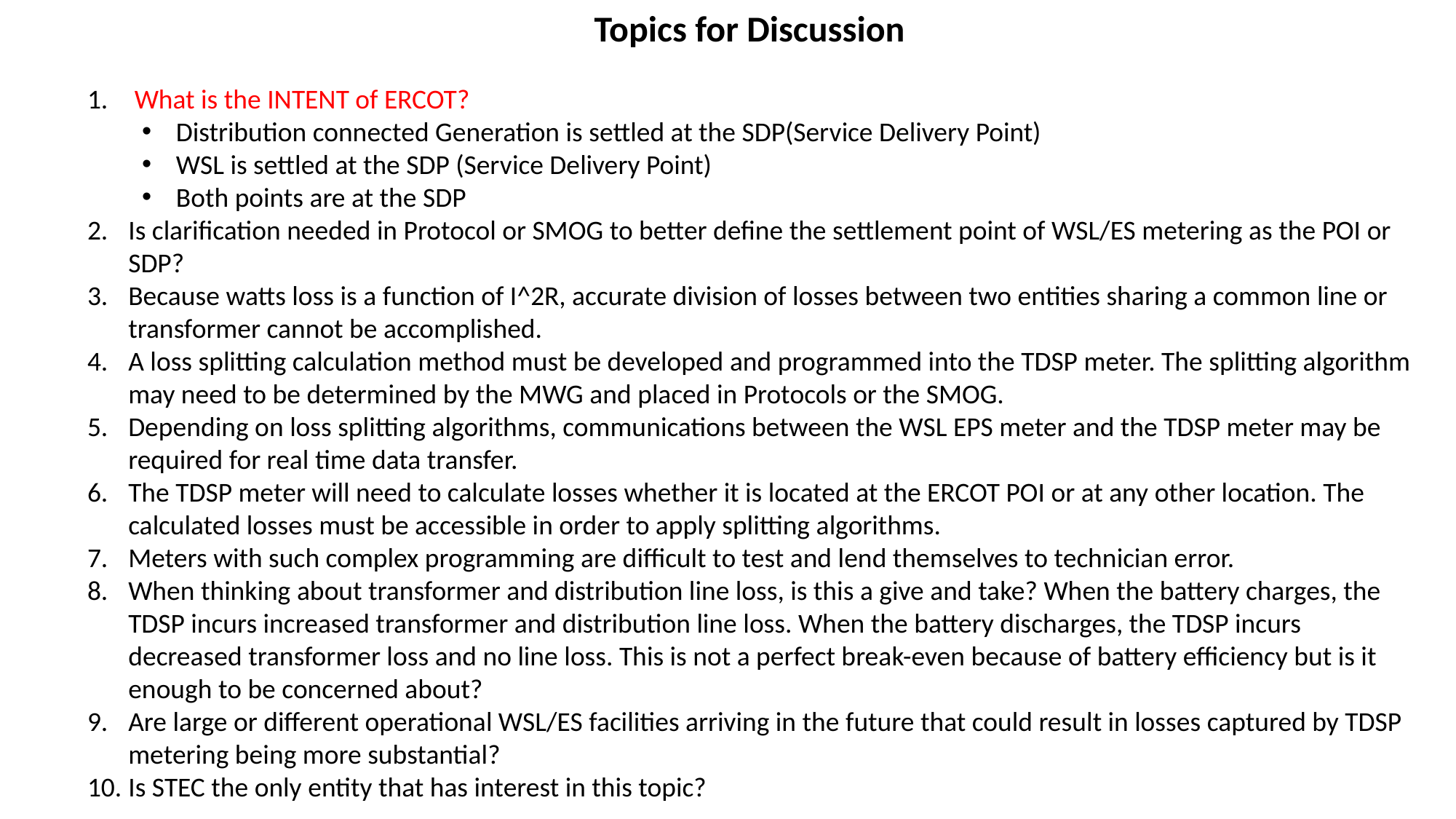

Topics for Discussion

 What is the INTENT of ERCOT?
Distribution connected Generation is settled at the SDP(Service Delivery Point)
WSL is settled at the SDP (Service Delivery Point)
Both points are at the SDP
Is clarification needed in Protocol or SMOG to better define the settlement point of WSL/ES metering as the POI or SDP?
Because watts loss is a function of I^2R, accurate division of losses between two entities sharing a common line or transformer cannot be accomplished.
A loss splitting calculation method must be developed and programmed into the TDSP meter. The splitting algorithm may need to be determined by the MWG and placed in Protocols or the SMOG.
Depending on loss splitting algorithms, communications between the WSL EPS meter and the TDSP meter may be required for real time data transfer.
The TDSP meter will need to calculate losses whether it is located at the ERCOT POI or at any other location. The calculated losses must be accessible in order to apply splitting algorithms.
Meters with such complex programming are difficult to test and lend themselves to technician error.
When thinking about transformer and distribution line loss, is this a give and take? When the battery charges, the TDSP incurs increased transformer and distribution line loss. When the battery discharges, the TDSP incurs decreased transformer loss and no line loss. This is not a perfect break-even because of battery efficiency but is it enough to be concerned about?
Are large or different operational WSL/ES facilities arriving in the future that could result in losses captured by TDSP metering being more substantial?
Is STEC the only entity that has interest in this topic?